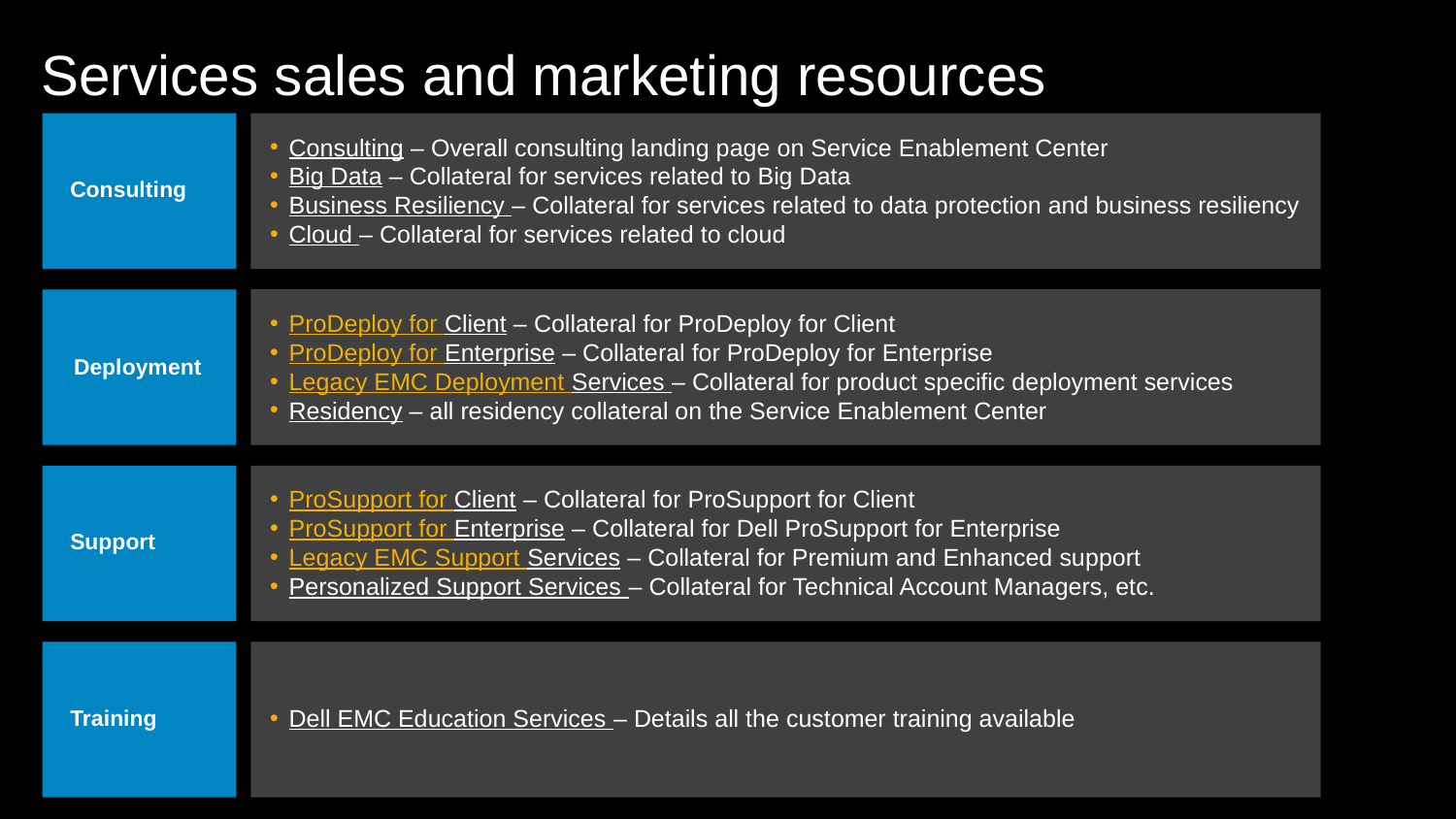

Services sales and marketing resources

Consulting – Overall consulting landing page on Service Enablement Center
Big Data – Collateral for services related to Big Data
Business Resiliency – Collateral for services related to data protection and business resiliency
Cloud – Collateral for services related to cloud

Consulting

ProDeploy for Client – Collateral for ProDeploy for Client
ProDeploy for Enterprise – Collateral for ProDeploy for Enterprise
Legacy EMC Deployment Services – Collateral for product specific deployment services
Residency – all residency collateral on the Service Enablement Center
Deployment

ProSupport for Client – Collateral for ProSupport for Client
ProSupport for Enterprise – Collateral for Dell ProSupport for Enterprise
Legacy EMC Support Services – Collateral for Premium and Enhanced support
Personalized Support Services – Collateral for Technical Account Managers, etc.
Support

Dell EMC Education Services – Details all the customer training available

Training